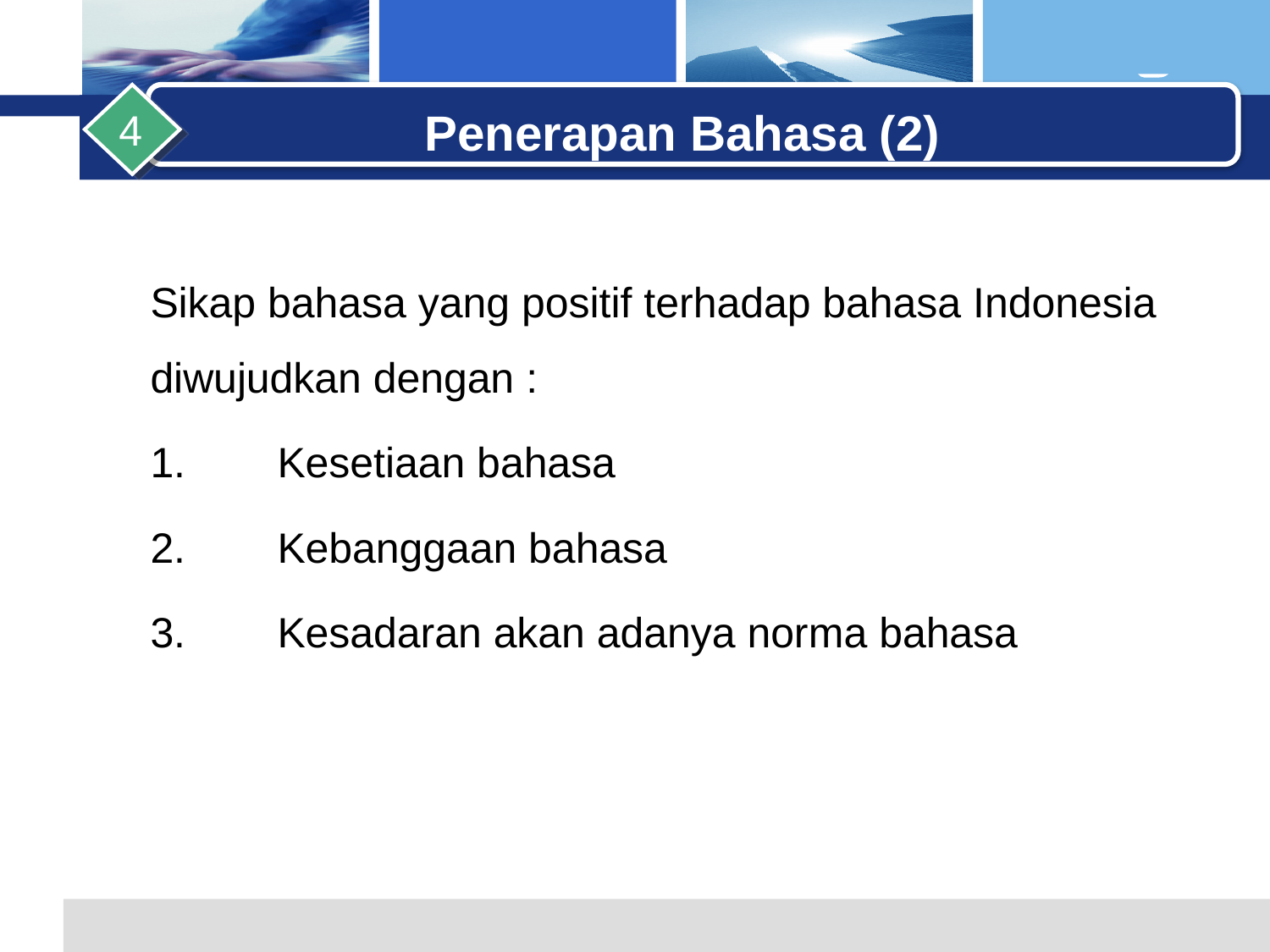

Penerapan Bahasa (2)
4
	Sikap bahasa yang positif terhadap bahasa Indonesia diwujudkan dengan :
	1.	Kesetiaan bahasa
	2.	Kebanggaan bahasa
	3.	Kesadaran akan adanya norma bahasa